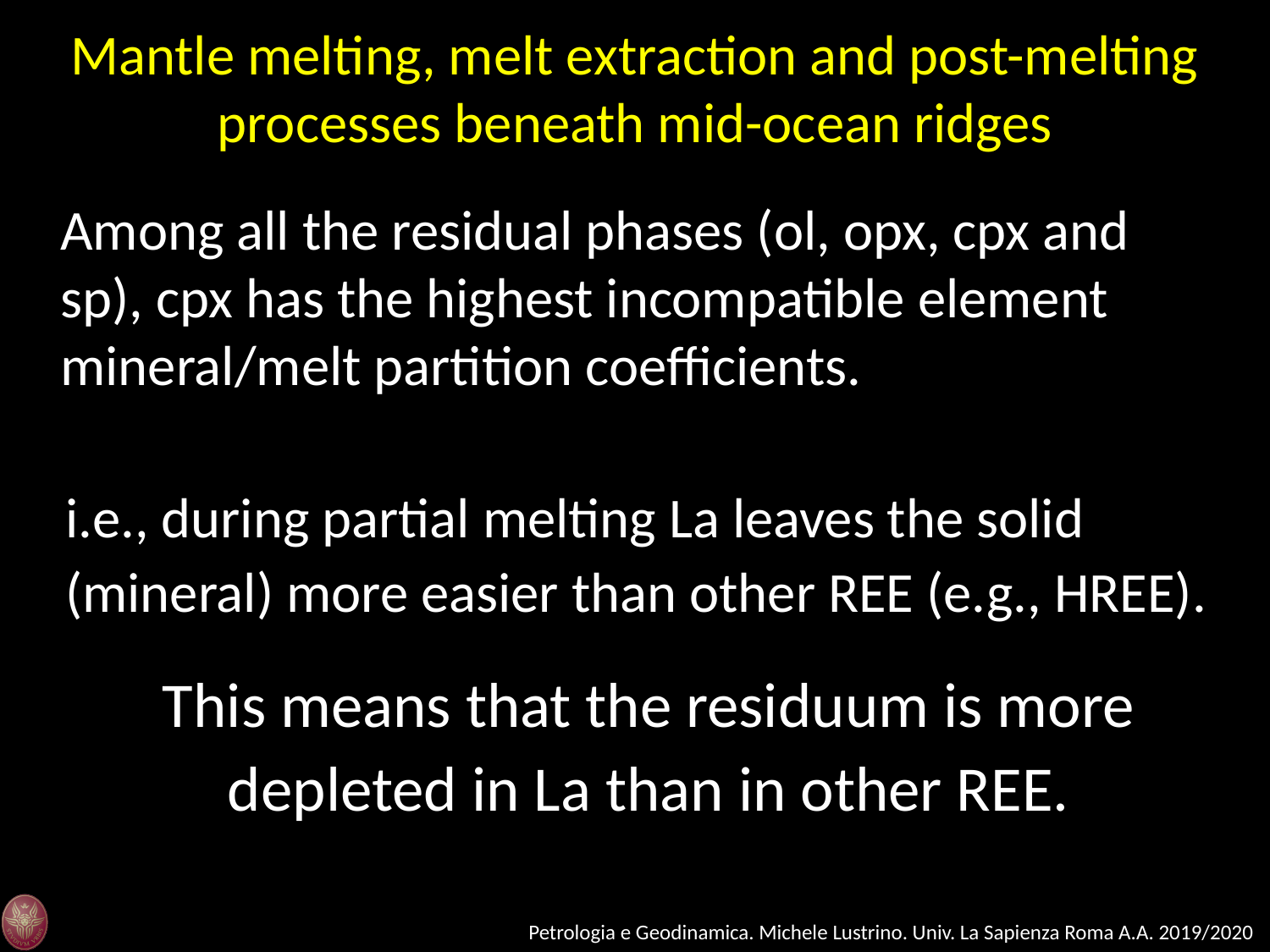

Mantle melting, melt extraction and post-melting processes beneath mid-ocean ridges
Among all the residual phases (ol, opx, cpx and sp), cpx has the highest incompatible element mineral/melt partition coefficients.

i.e., during partial melting La leaves the solid (mineral) more easier than other REE (e.g., HREE).

This means that the residuum is more depleted in La than in other REE.